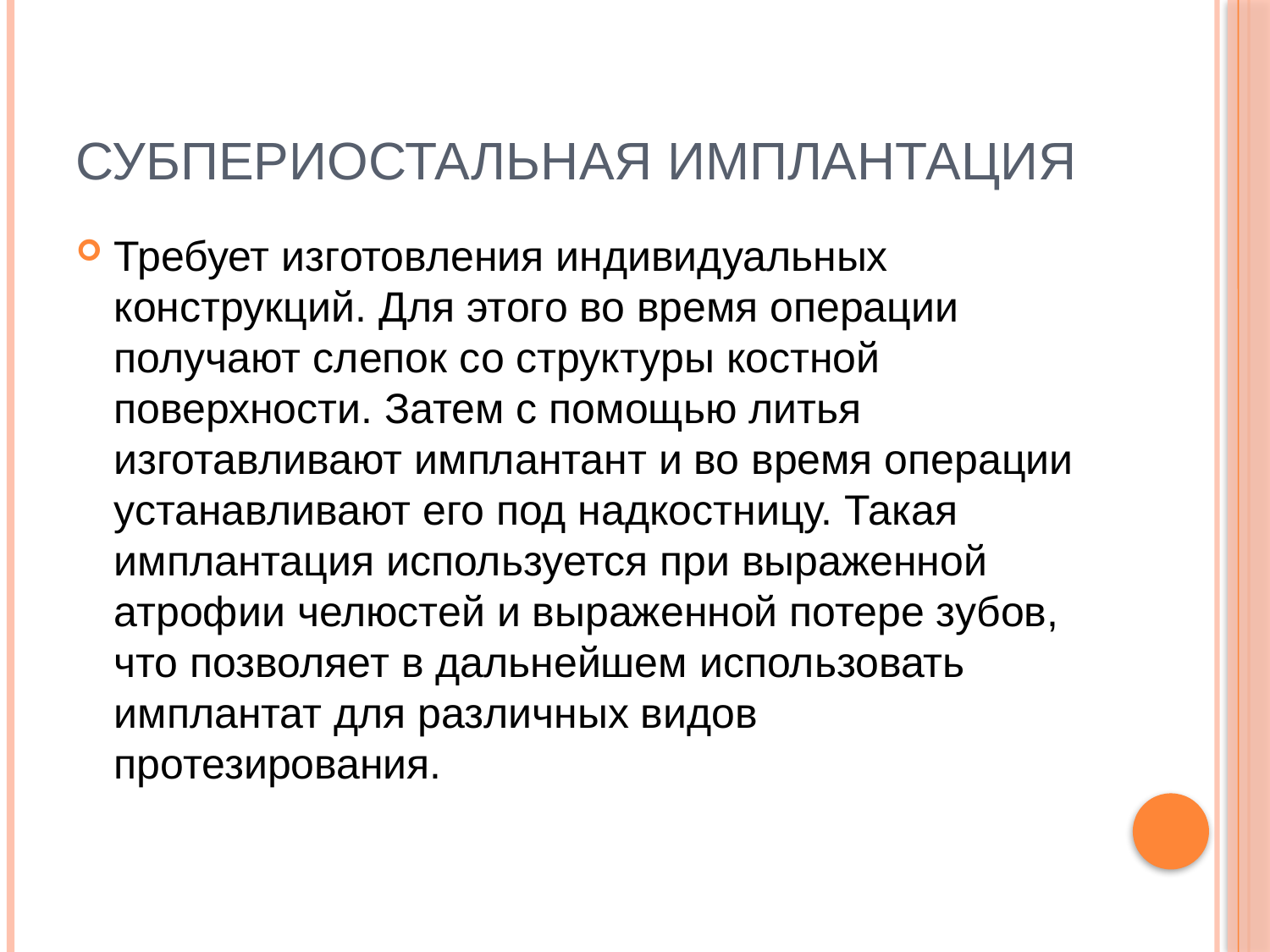

# Субпериостальная имплантация
Требует изготовления индивидуальных конструкций. Для этого во время операции получают слепок со структуры костной поверхности. Затем с помощью литья изготавливают имплантант и во время операции устанавливают его под надкостницу. Такая имплантация используется при выраженной атрофии челюстей и выраженной потере зубов, что позволяет в дальнейшем использовать имплантат для различных видов протезирования.